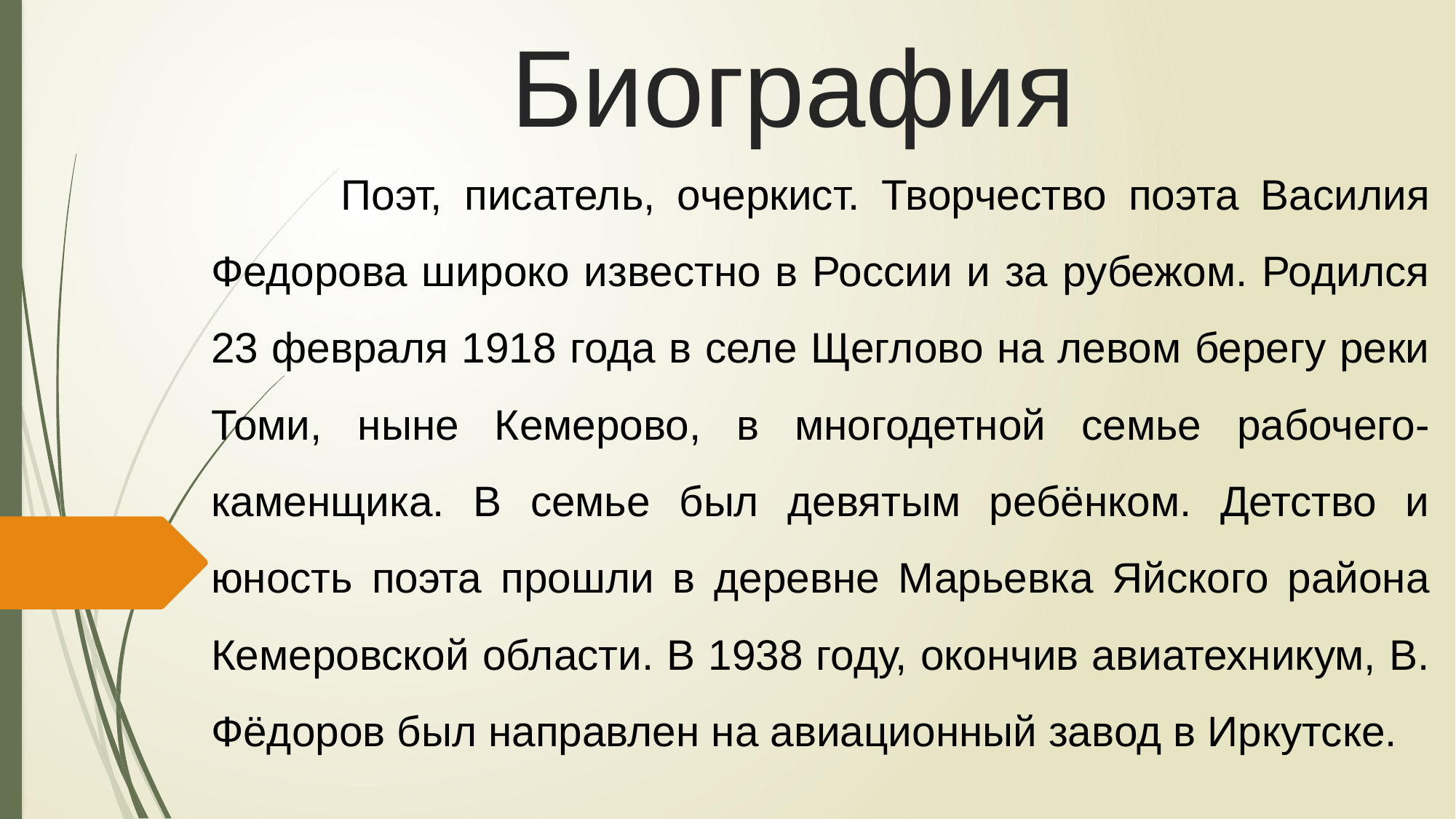

# Биография
       Поэт, писатель, очеркист. Творчество поэта Василия Федорова широко известно в России и за рубежом. Родился 23 февраля 1918 года в селе Щеглово на левом берегу реки Томи, ныне Кемерово, в многодетной семье рабочего-каменщика. В семье был девятым ребёнком. Детство и юность поэта прошли в деревне Марьевка Яйского района Кемеровской области. В 1938 году, окончив авиатехникум, В. Фёдоров был направлен на авиационный завод в Иркутске.